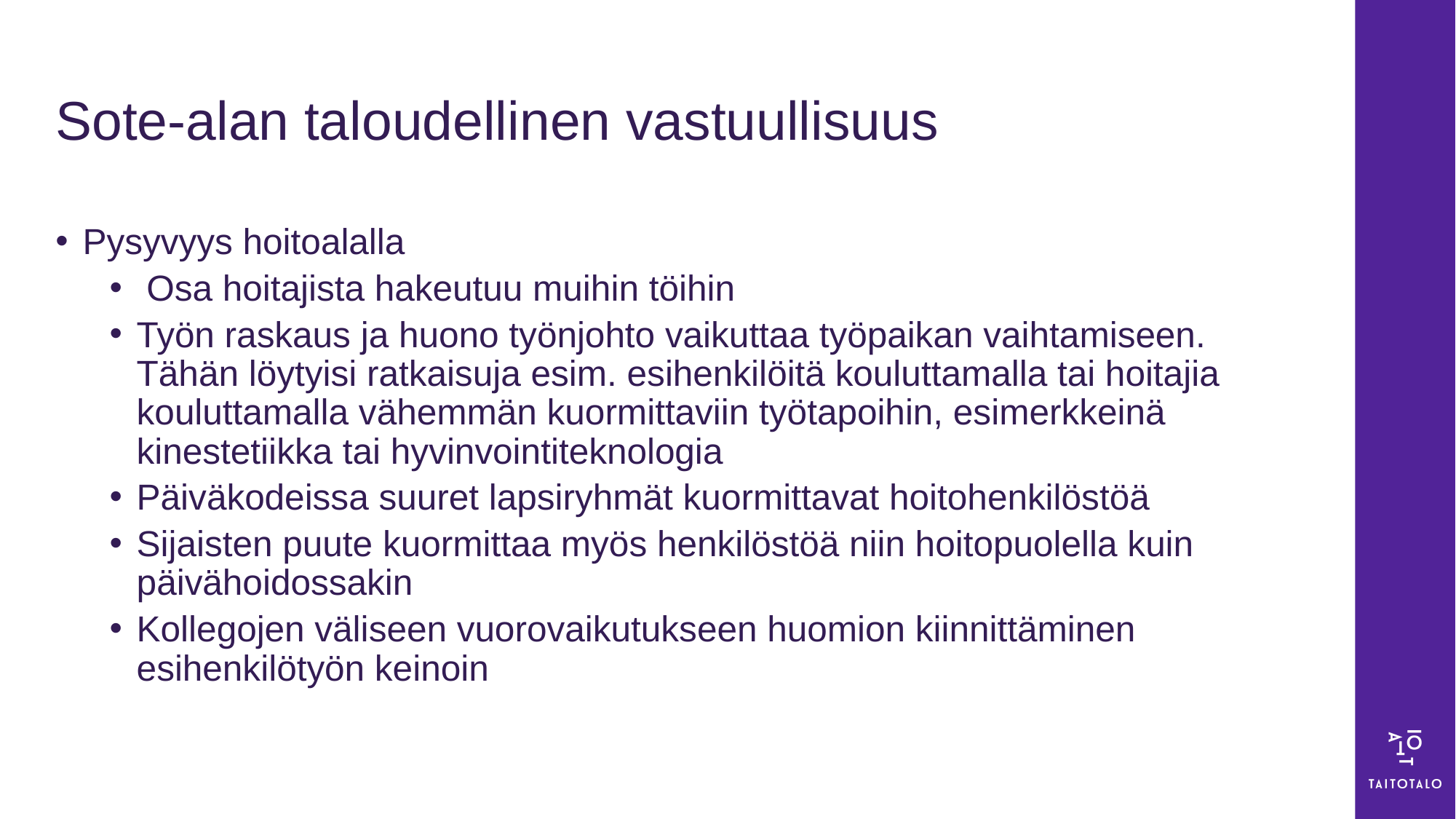

# Sote-alan taloudellinen vastuullisuus
Pysyvyys hoitoalalla
 Osa hoitajista hakeutuu muihin töihin
Työn raskaus ja huono työnjohto vaikuttaa työpaikan vaihtamiseen. Tähän löytyisi ratkaisuja esim. esihenkilöitä kouluttamalla tai hoitajia kouluttamalla vähemmän kuormittaviin työtapoihin, esimerkkeinä kinestetiikka tai hyvinvointiteknologia
Päiväkodeissa suuret lapsiryhmät kuormittavat hoitohenkilöstöä
Sijaisten puute kuormittaa myös henkilöstöä niin hoitopuolella kuin päivähoidossakin
Kollegojen väliseen vuorovaikutukseen huomion kiinnittäminen esihenkilötyön keinoin